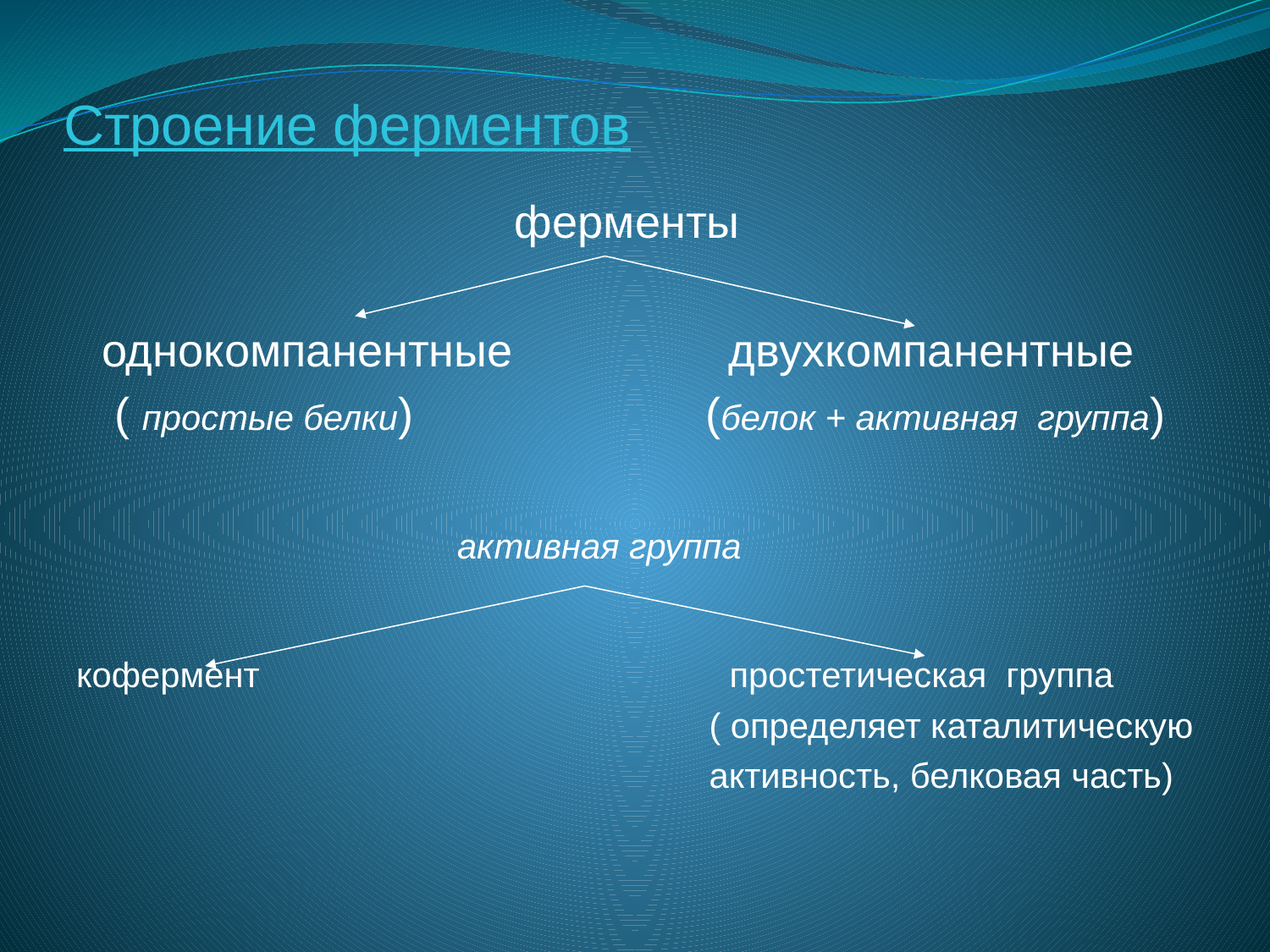

# Строение ферментов
                                     ферменты

  однокомпанентные                 двухкомпанентные
   ( простые белки)                       (белок + активная  группа)

                              активная группа

кофермент                                     простетическая  группа
                                                                 ( определяет каталитическую
                                                                 активность, белковая часть)